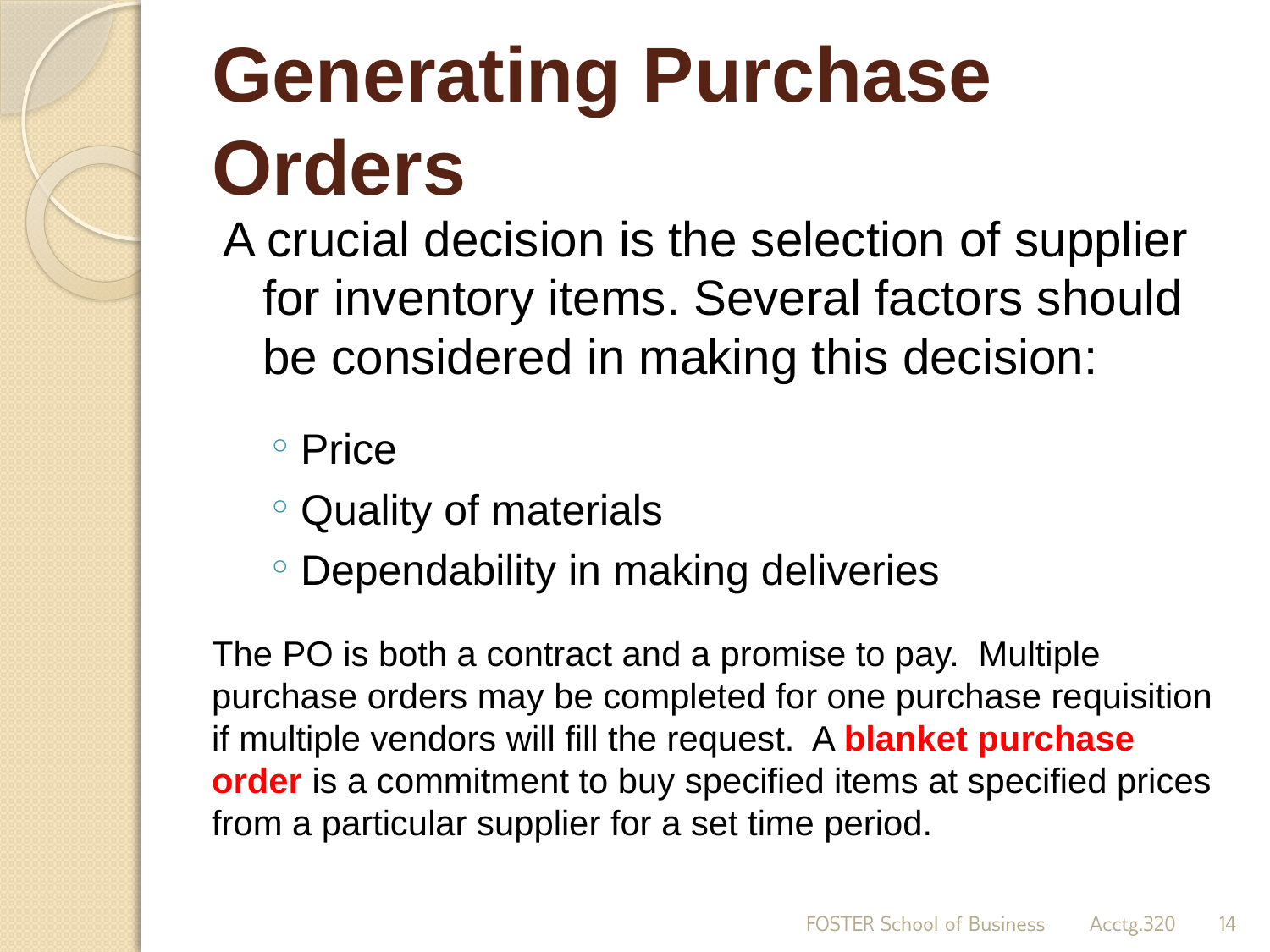

# Generating Purchase Orders
A crucial decision is the selection of supplier for inventory items. Several factors should be considered in making this decision:

Price
Quality of materials
Dependability in making deliveries

The PO is both a contract and a promise to pay.  Multiple purchase orders may be completed for one purchase requisition if multiple vendors will fill the request.  A blanket purchase order is a commitment to buy specified items at specified prices from a particular supplier for a set time period.
FOSTER School of Business       Acctg.320
14